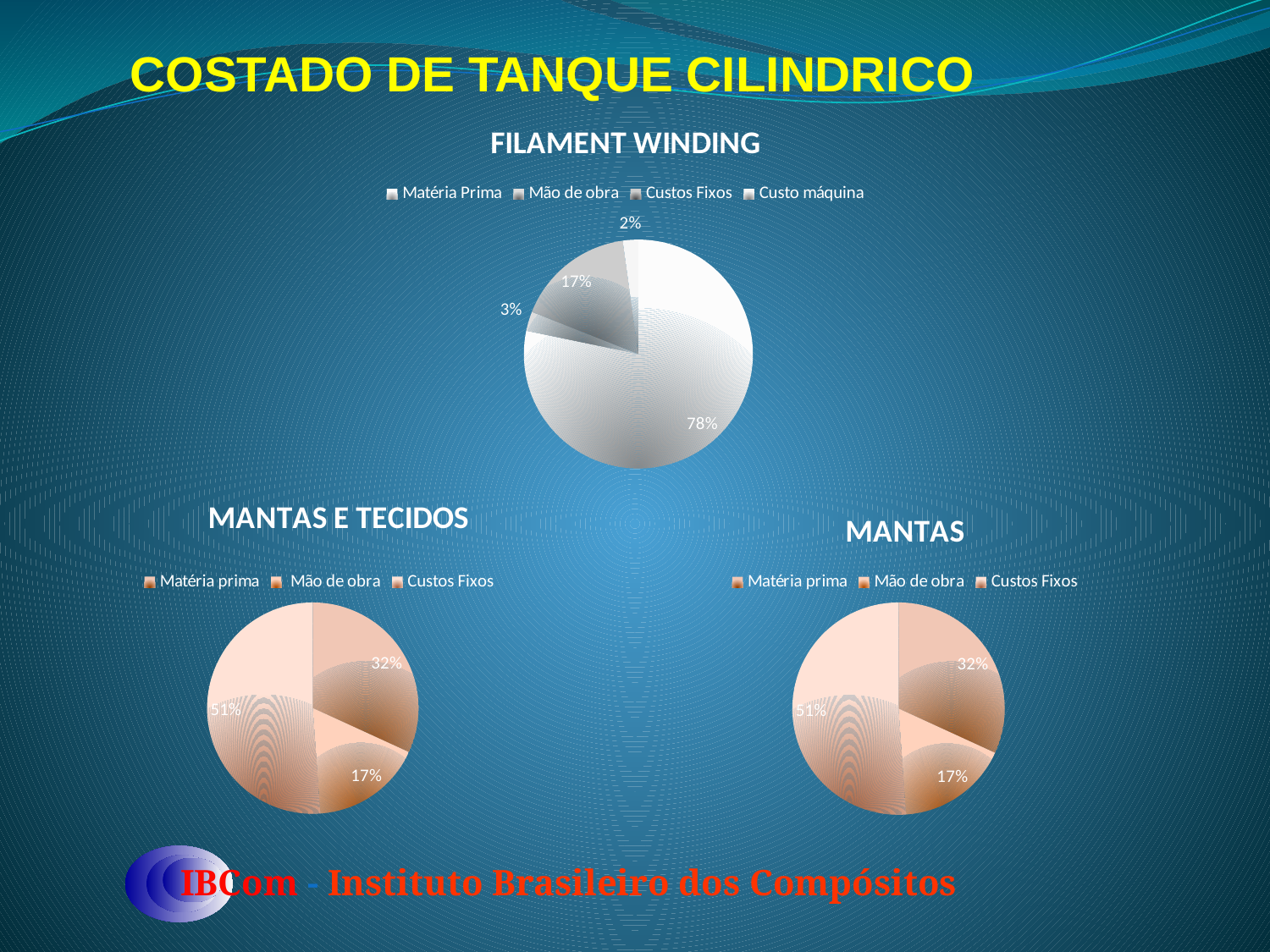

COSTADO DE TANQUE CILINDRICO

### Chart: FILAMENT WINDING

| Category |  |
|---|---|
| Matéria Prima | 1888.739202252945 |
| Mão de obra | 66.24768973144933 |
| Custos Fixos | 405.84415584415575 |
| Custo máquina | 52.87441645510338 |

### Chart: MANTAS E TECIDOS

| Category |  |
|---|---|
| Matéria prima | 2067.1713040042873 |
|  Mão de obra | 1104.9376663852584 |
| Custos Fixos | 3320.3124999999995 |

### Chart: MANTAS

| Category |  |
|---|---|
| Matéria prima | 2173.181206507016 |
| Mão de obra | 1160.9422742658048 |
| Custos Fixos | 3488.9914772727375 |
IBCom - Instituto Brasileiro dos Compósitos